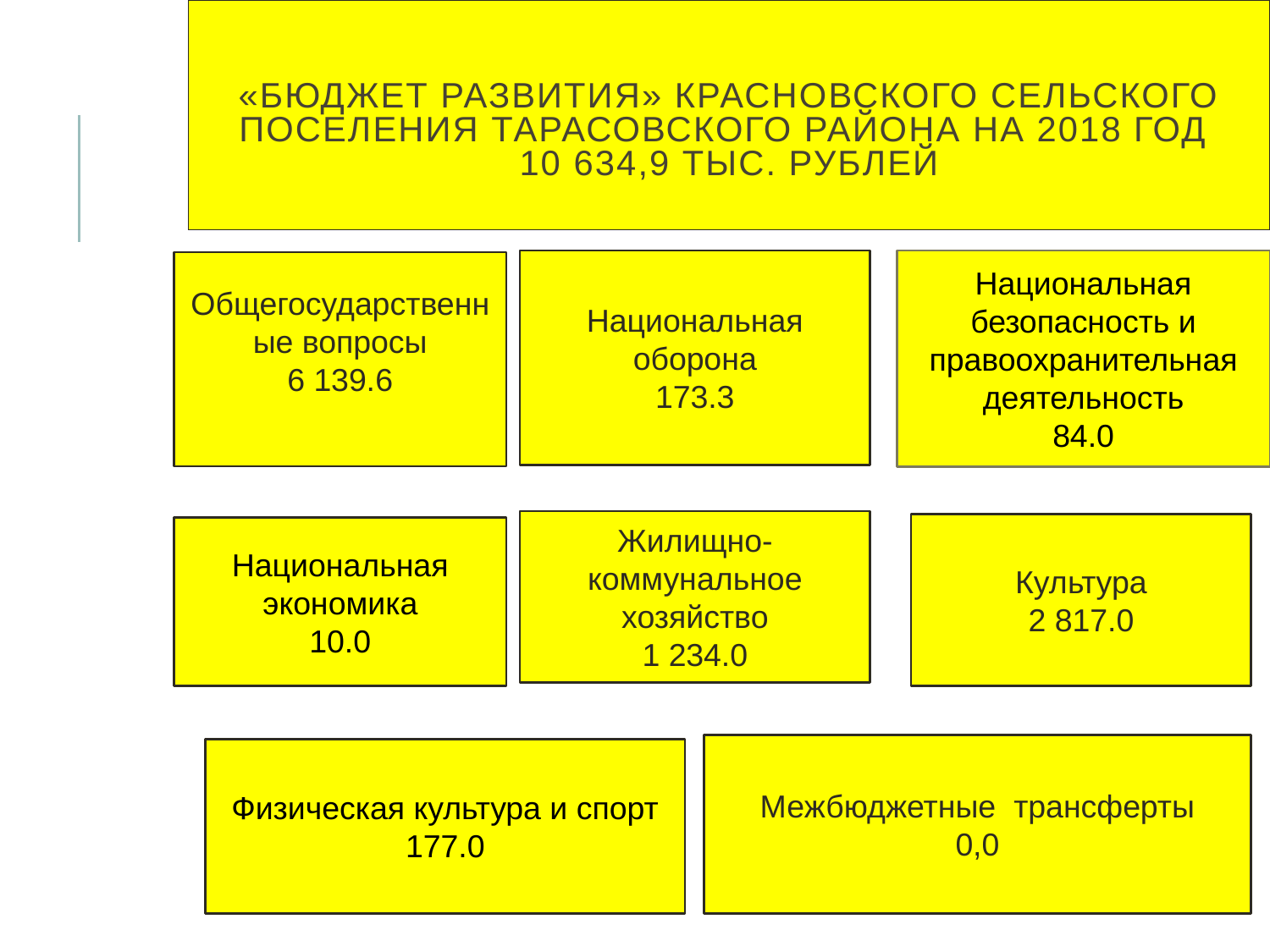

# «бюджет развития» Красновского сельского поселения Тарасовского района на 2018 год 10 634,9 тыс. рублей
Национальная безопасность и правоохранительная деятельность
84.0

Национальная оборона
173.3

Общегосударственные вопросы
6 139.6

Жилищно-коммунальное хозяйство
1 234.0
Культура
2 817.0
Национальная экономика
10.0

Межбюджетные  трансферты
0,0

Физическая культура и спорт
177.0